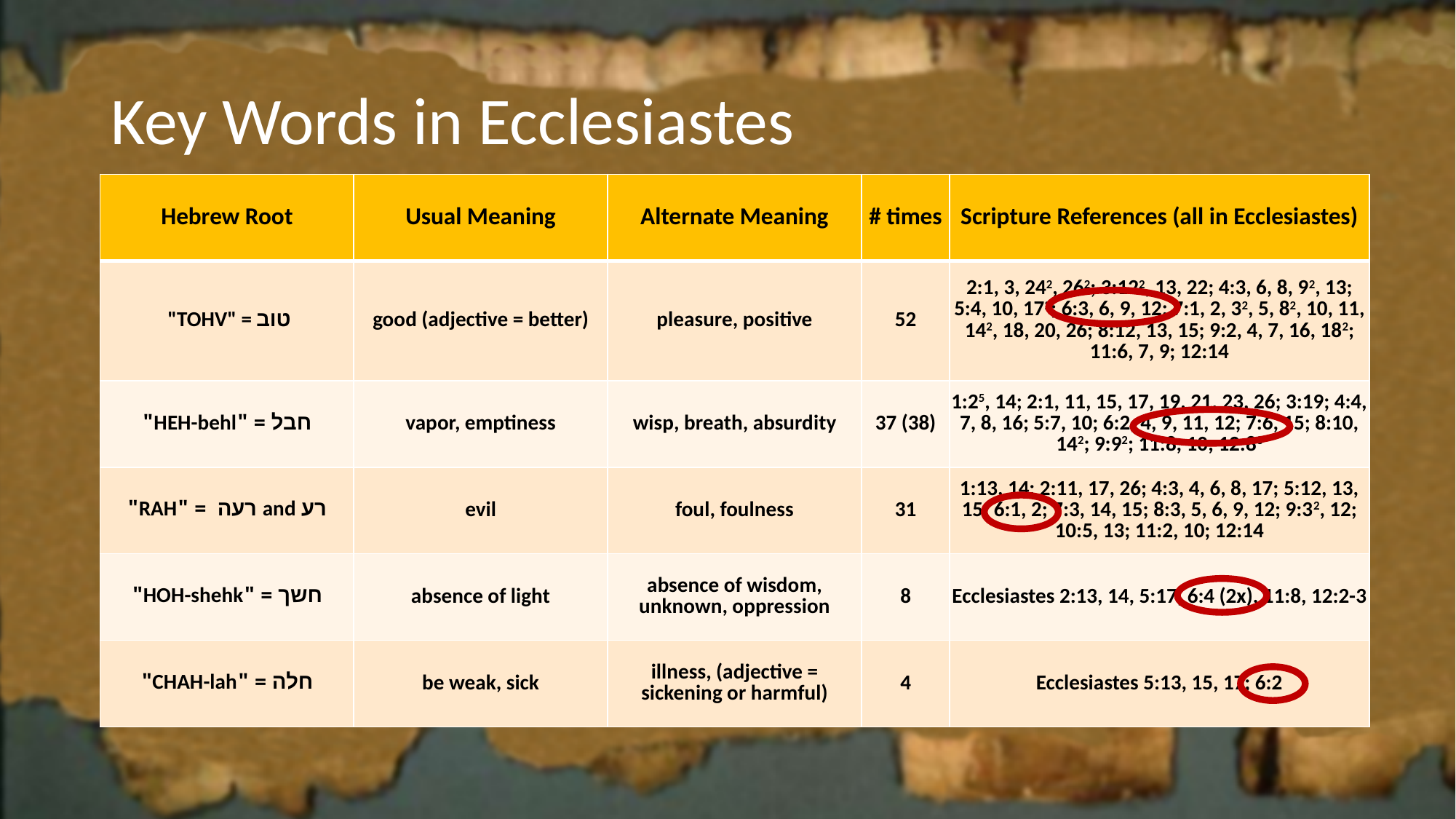

# Key Words in Ecclesiastes
| Hebrew Root | Usual Meaning | Alternate Meaning | # times | Scripture References (all in Ecclesiastes) |
| --- | --- | --- | --- | --- |
| "TOHV" = טוב | good (adjective = better) | pleasure, positive | 52 | 2:1, 3, 242, 262; 3:122, 13, 22; 4:3, 6, 8, 92, 13; 5:4, 10, 172; 6:3, 6, 9, 12; 7:1, 2, 32, 5, 82, 10, 11, 142, 18, 20, 26; 8:12, 13, 15; 9:2, 4, 7, 16, 182; 11:6, 7, 9; 12:14 |
| חבל = "HEH-behl" | vapor, emptiness | wisp, breath, absurdity | 37 (38) | 1:25, 14; 2:1, 11, 15, 17, 19, 21, 23, 26; 3:19; 4:4, 7, 8, 16; 5:7, 10; 6:2, 4, 9, 11, 12; 7:6, 15; 8:10, 142; 9:92; 11:8, 10; 12:83 |
| רע and רעה = "RAH" | evil | foul, foulness | 31 | 1:13, 14; 2:11, 17, 26; 4:3, 4, 6, 8, 17; 5:12, 13, 15; 6:1, 2; 7:3, 14, 15; 8:3, 5, 6, 9, 12; 9:32, 12; 10:5, 13; 11:2, 10; 12:14 |
| חשך = "HOH-shehk" | absence of light | absence of wisdom, unknown, oppression | 8 | Ecclesiastes 2:13, 14, 5:17, 6:4 (2x), 11:8, 12:2-3 |
| חלה = "CHAH-lah" | be weak, sick | illness, (adjective = sickening or harmful) | 4 | Ecclesiastes 5:13, 15, 17; 6:2 |